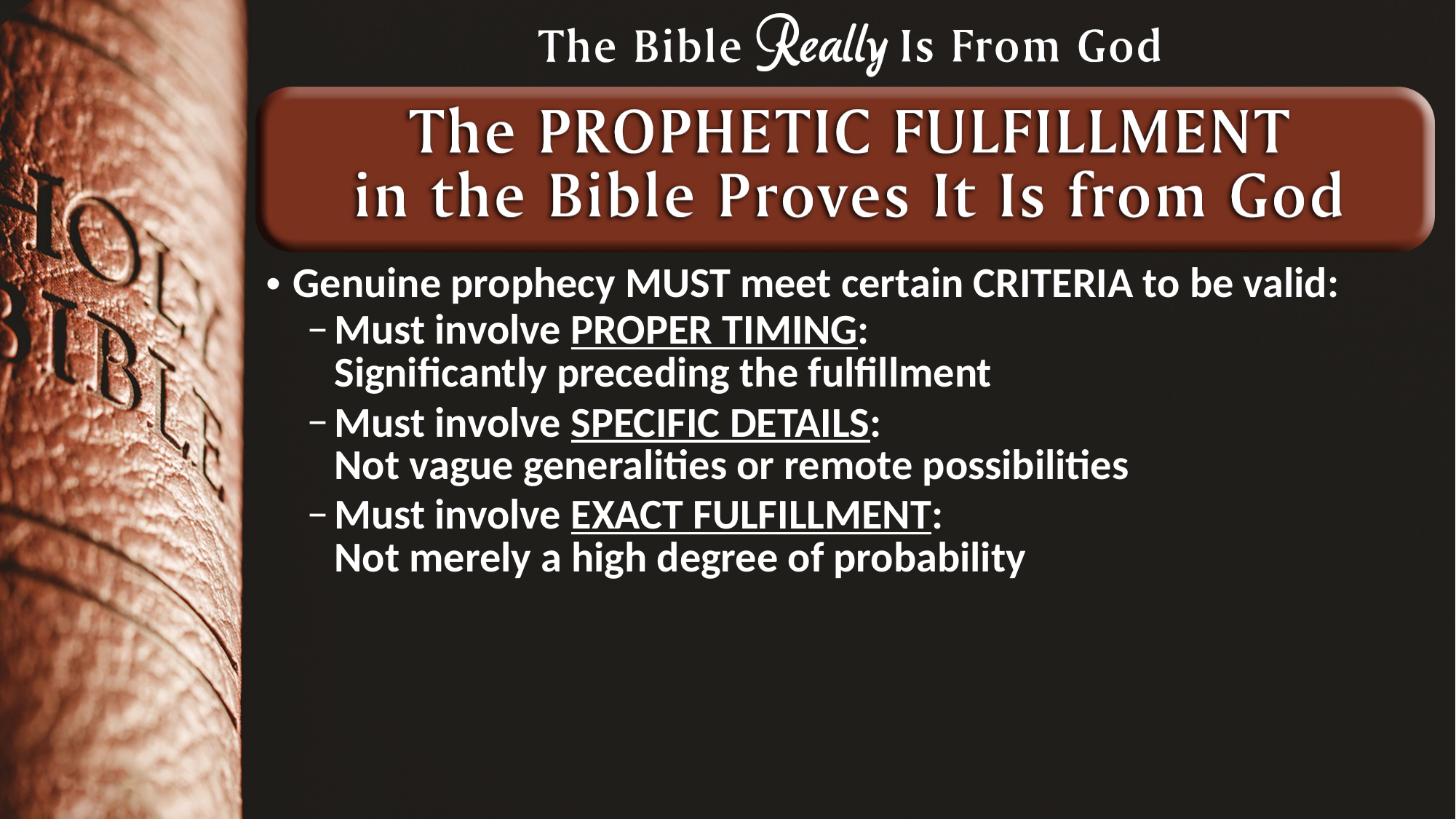

Genuine prophecy MUST meet certain CRITERIA to be valid:
Must involve PROPER TIMING:
Significantly preceding the fulfillment
Must involve SPECIFIC DETAILS:
Not vague generalities or remote possibilities
Must involve EXACT FULFILLMENT:
Not merely a high degree of probability